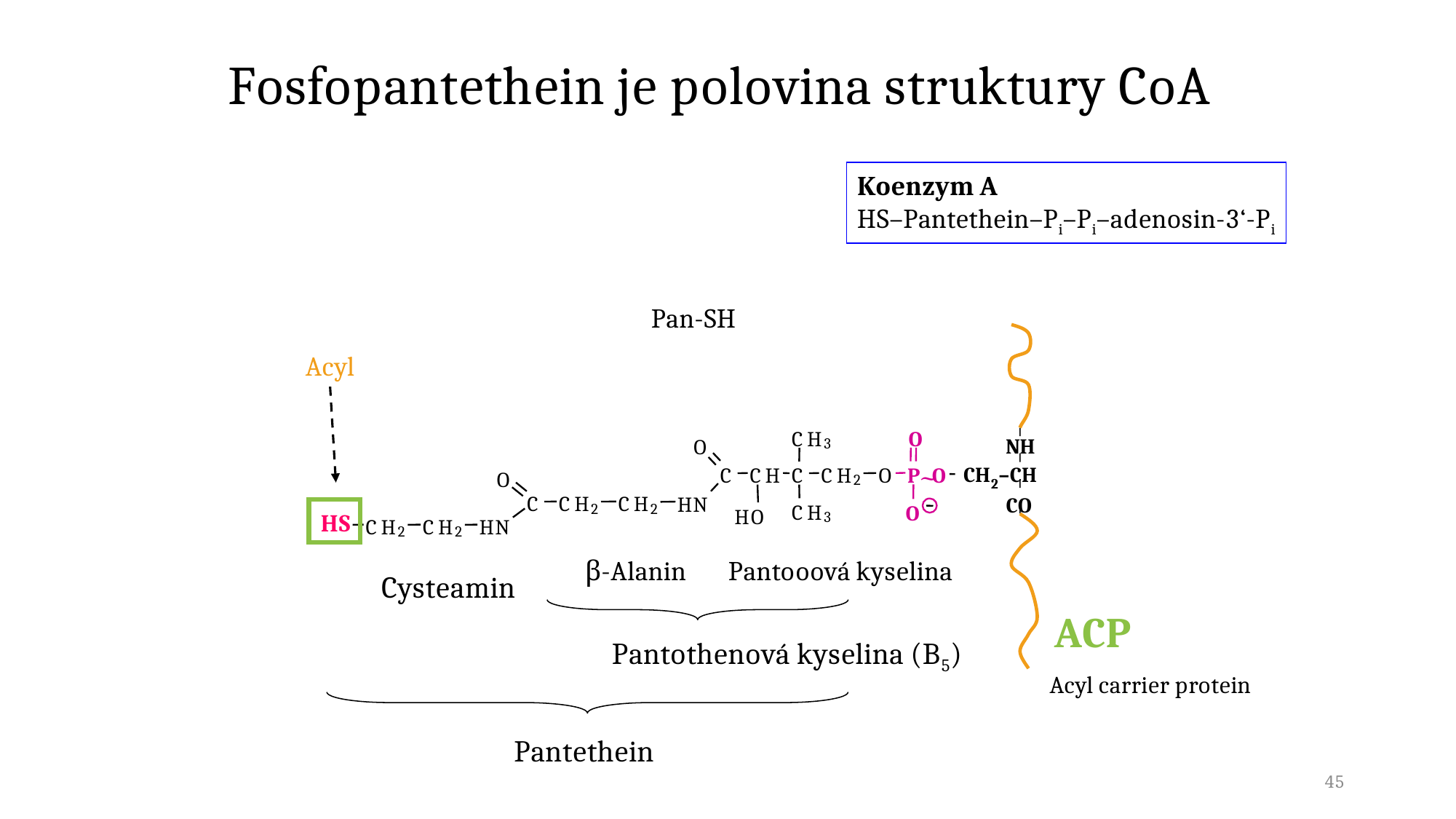

Fosfopantethein je polovina struktury CoA
Koenzym A
HS–Pantethein–Pi–Pi–adenosin-3‘-Pi
Acyl
O
C
H
3
O

~
P
O
C
C
H
C
C
H
O
O
2

C
C
H
C
H
H
N

2
2
C
H

O

H
O

3
HS

C
H
C
H
H
N
2
2

β-Alanin       Pantooová kyselina
Cysteamin
Pantothenová kyselina (B5)
Pantethein

         NH
CH2–CH
         CO
ACP

Pan-SH
Acyl carrier protein
45